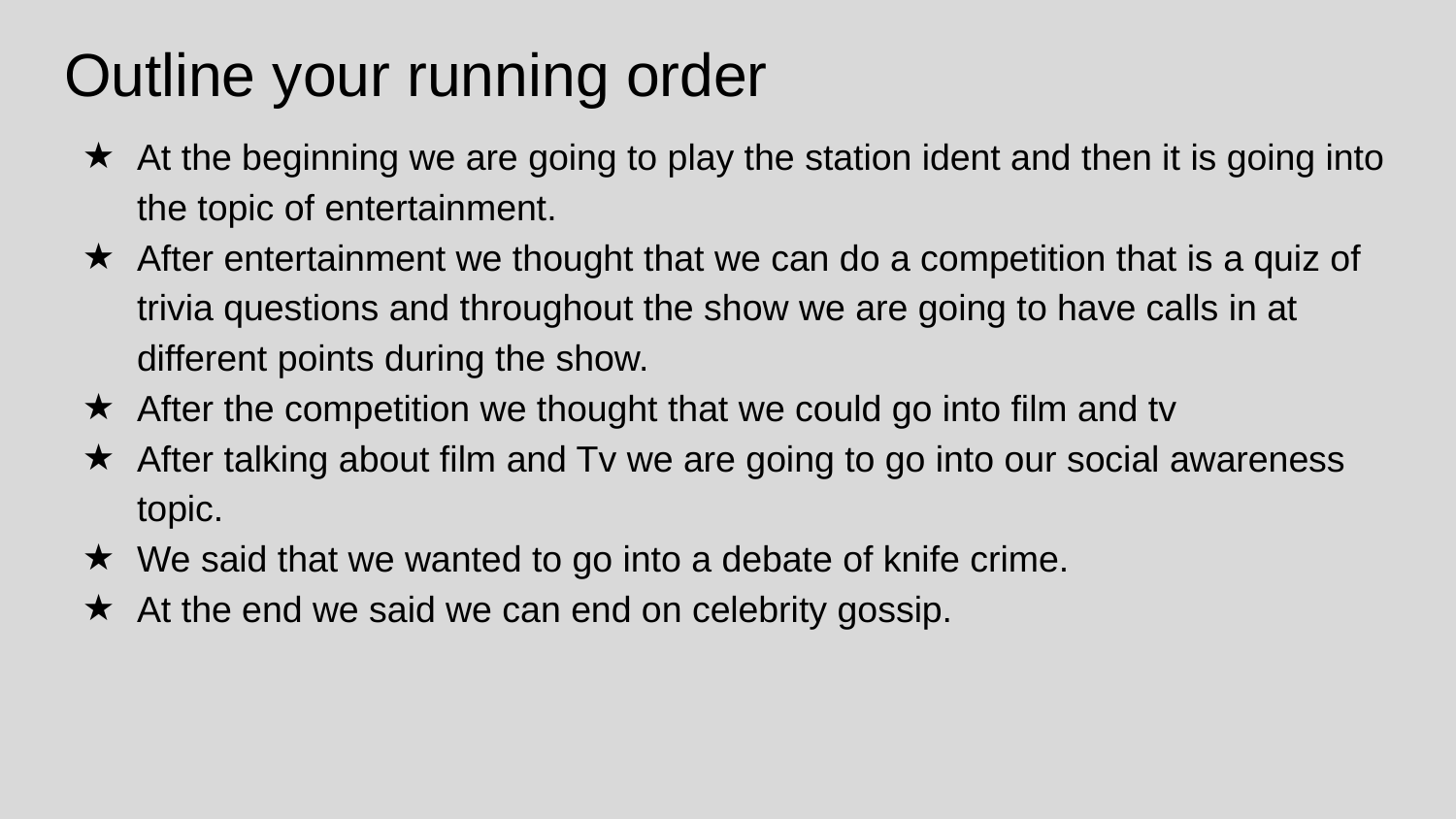

# Outline your running order
At the beginning we are going to play the station ident and then it is going into the topic of entertainment.
After entertainment we thought that we can do a competition that is a quiz of trivia questions and throughout the show we are going to have calls in at  different points during the show.
After the competition we thought that we could go into film and tv
After talking about film and Tv we are going to go into our social awareness topic.
We said that we wanted to go into a debate of knife crime.
At the end we said we can end on celebrity gossip.